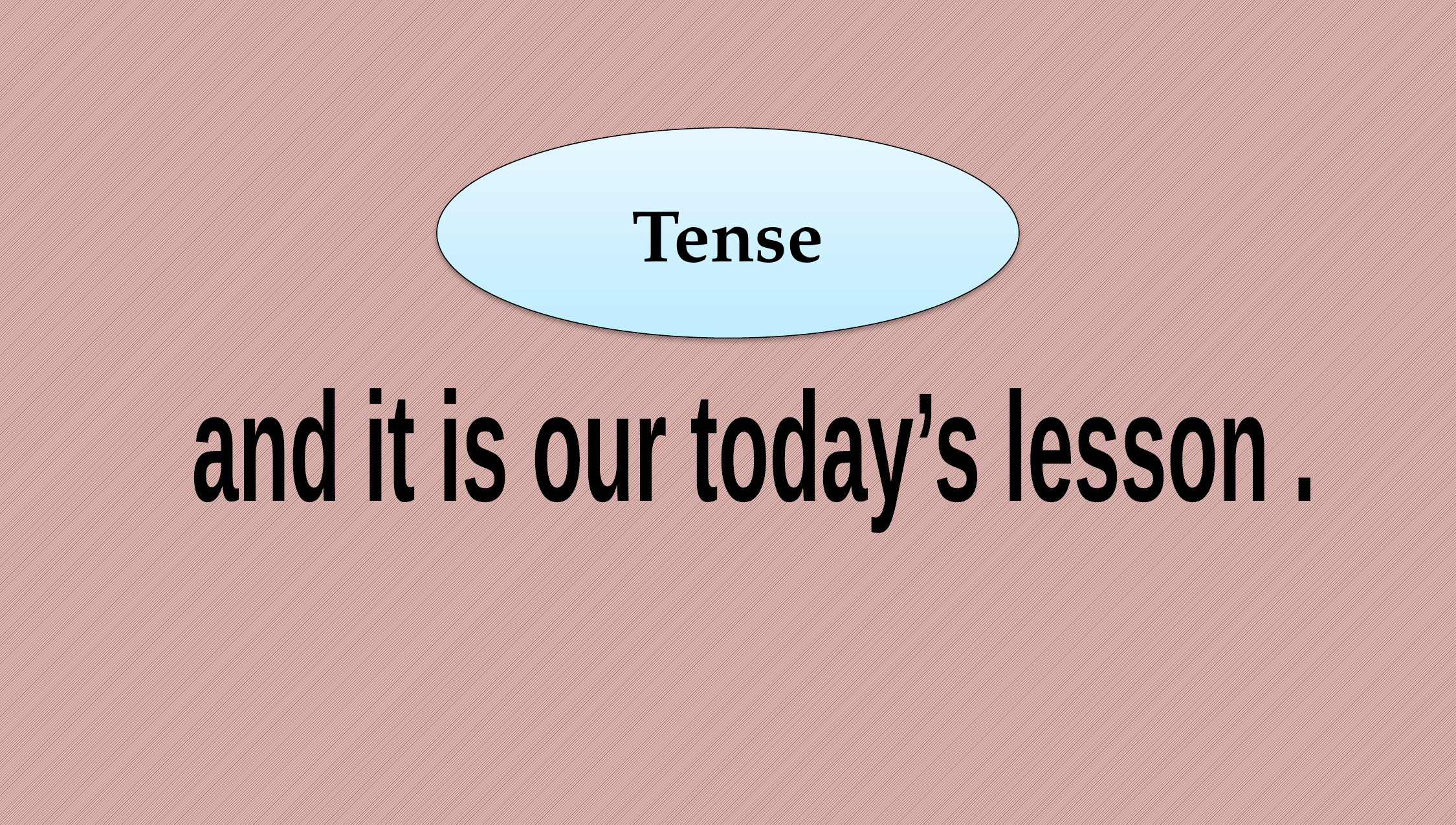

Tense
and it is our today’s lesson .